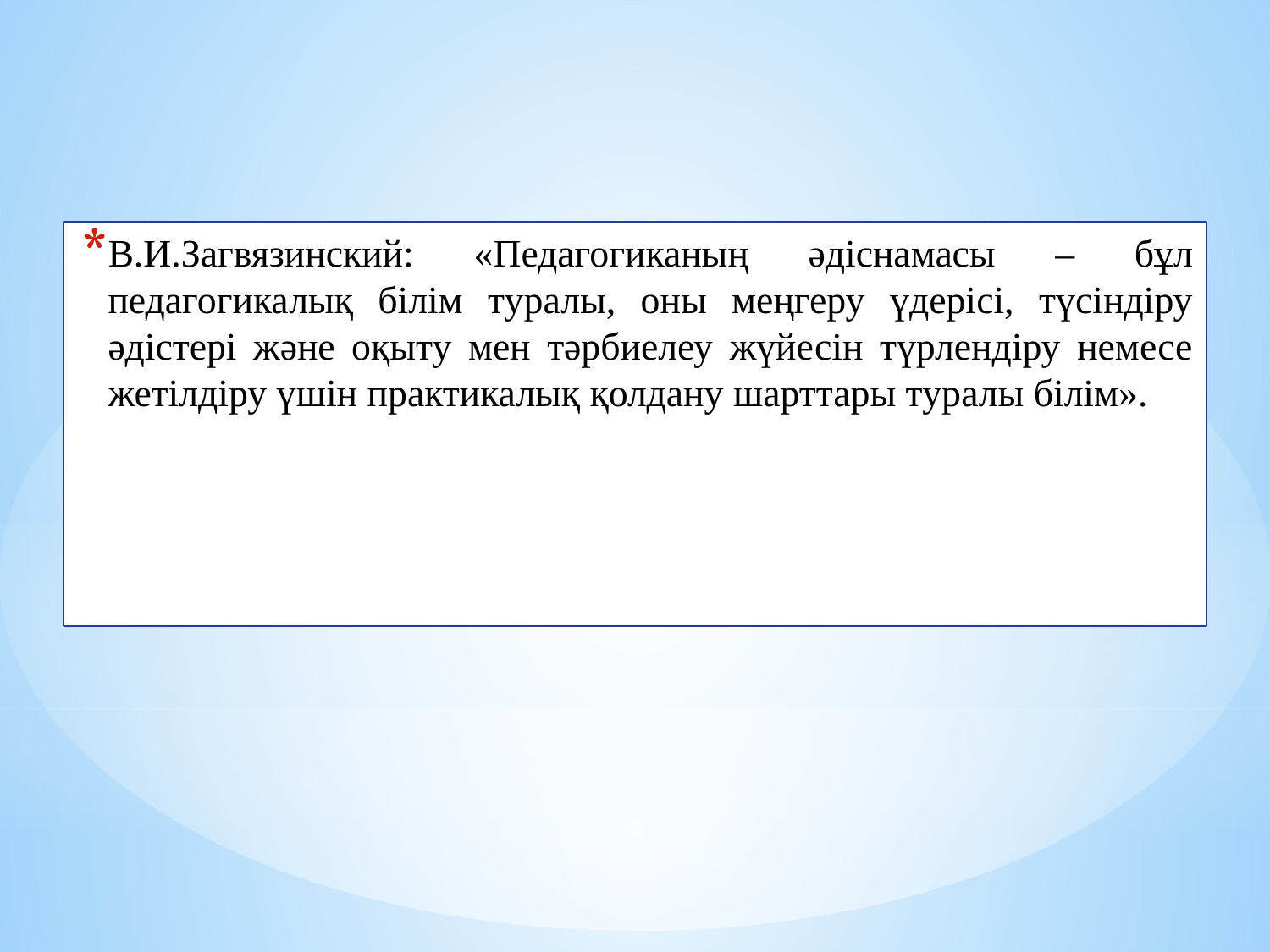

В.И.Загвязинский: «Педагогиканың әдіснамасы – бұл педагогикалық білім туралы, оны меңгеру үдерісі, түсіндіру әдістері және оқыту мен тәрбиелеу жүйесін түрлендіру немесе жетілдіру үшін практикалық қолдану шарттары туралы білім».